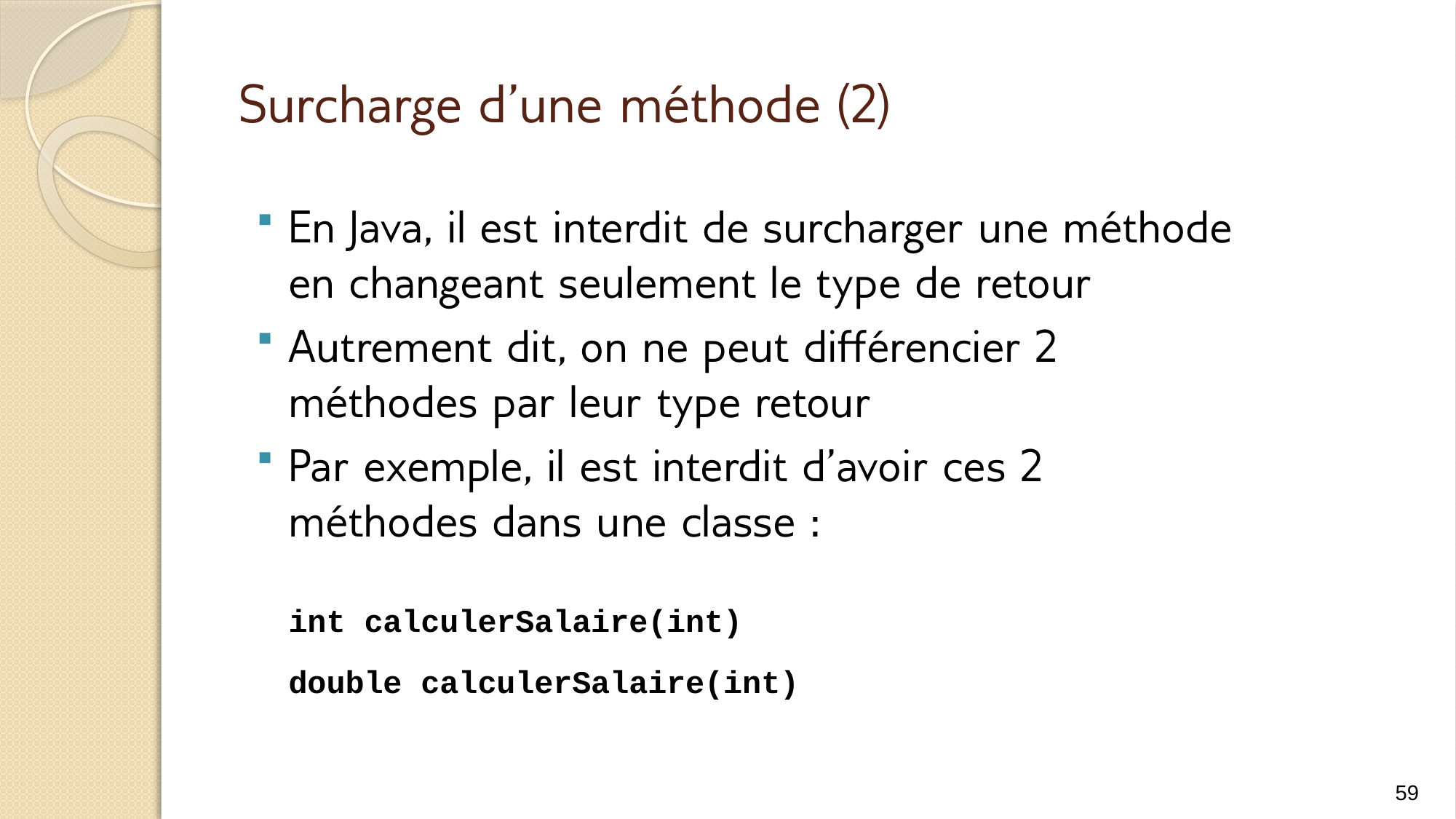

# Surcharge d’une méthode (2)
En Java, il est interdit de surcharger une méthode en changeant seulement le type de retour
Autrement dit, on ne peut différencier 2 méthodes par leur type retour
Par exemple, il est interdit d’avoir ces 2 méthodes dans une classe :

	int calculerSalaire(int)
	double calculerSalaire(int)
59